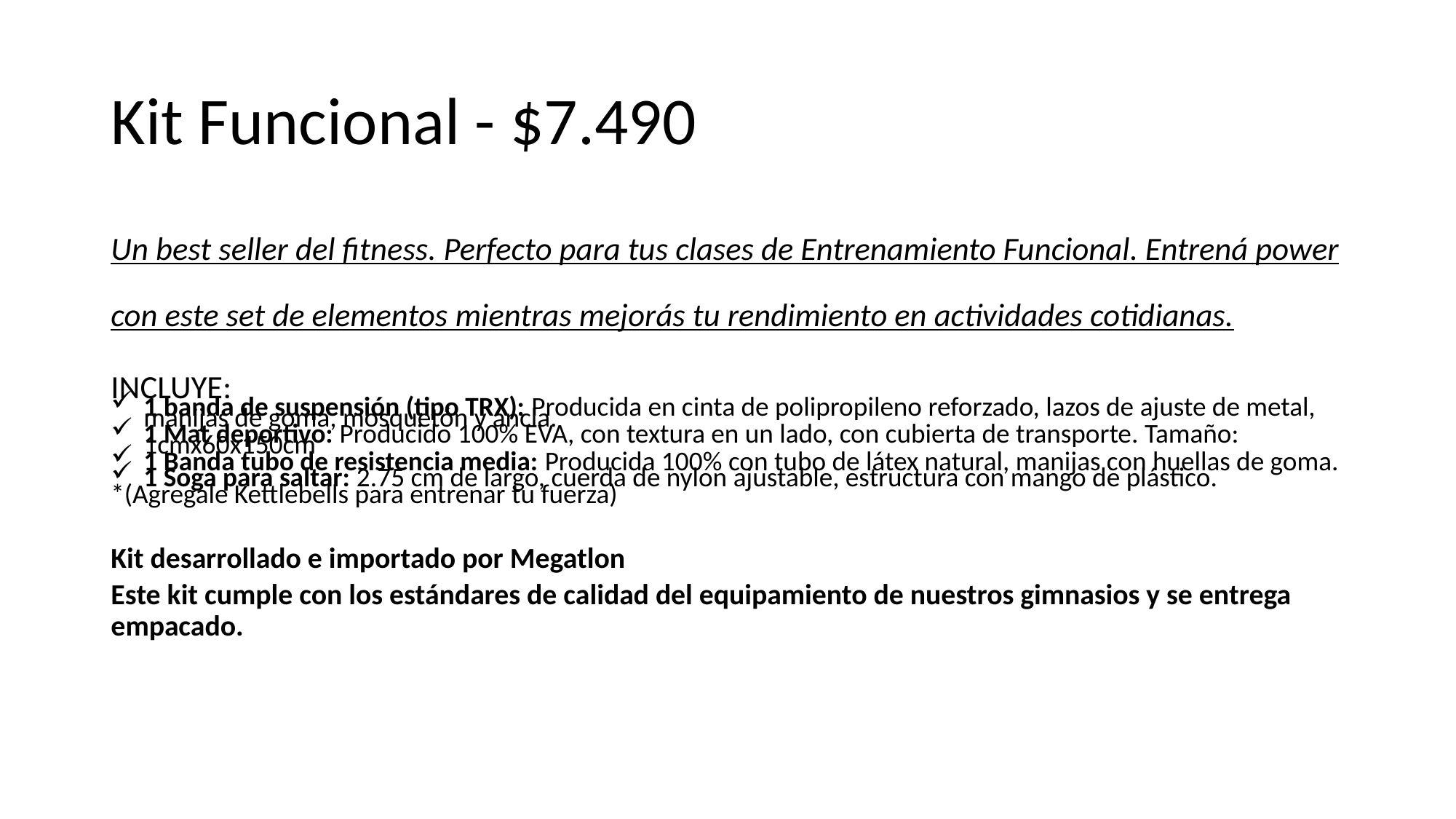

# Kit Funcional - $7.490
Un best seller del fitness. Perfecto para tus clases de Entrenamiento Funcional. Entrená power con este set de elementos mientras mejorás tu rendimiento en actividades cotidianas.
INCLUYE:
1 banda de suspensión (tipo TRX): Producida en cinta de polipropileno reforzado, lazos de ajuste de metal, manijas de goma, mosquetón y ancla.
1 Mat deportivo: Producido 100% EVA, con textura en un lado, con cubierta de transporte. Tamaño: 1cmx60x150cm
1 Banda tubo de resistencia media: Producida 100% con tubo de látex natural, manijas con huellas de goma.
1 Soga para saltar: 2.75 cm de largo, cuerda de nylon ajustable, estructura con mango de plástico.
*(Agregale Kettlebells para entrenar tu fuerza)
Kit desarrollado e importado por Megatlon
Este kit cumple con los estándares de calidad del equipamiento de nuestros gimnasios y se entrega empacado.